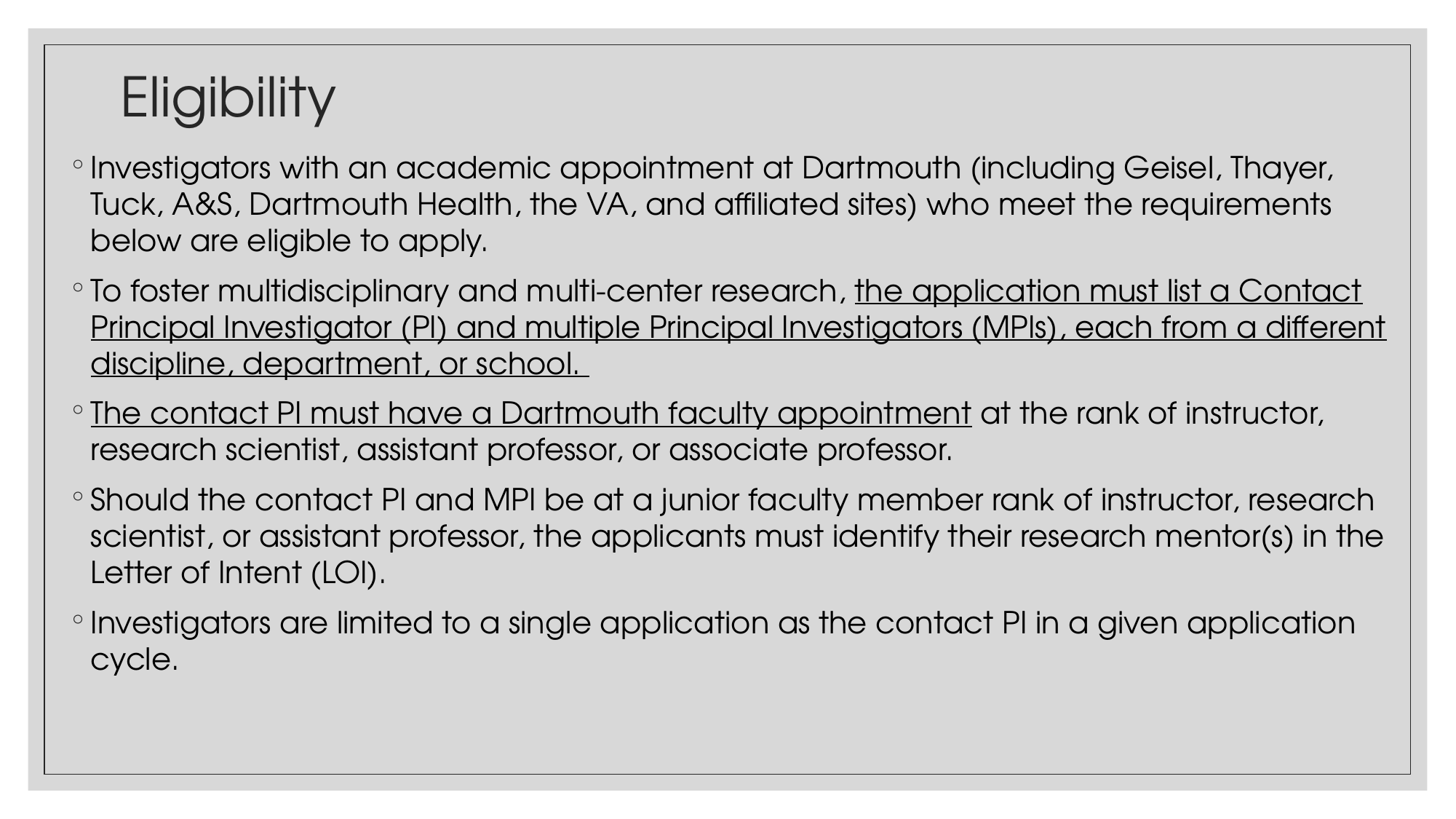

# Eligibility
Investigators with an academic appointment at Dartmouth (including Geisel, Thayer, Tuck, A&S, Dartmouth Health, the VA, and affiliated sites) who meet the requirements below are eligible to apply.
To foster multidisciplinary and multi-center research, the application must list a Contact Principal Investigator (PI) and multiple Principal Investigators (MPIs), each from a different discipline, department, or school.
The contact PI must have a Dartmouth faculty appointment at the rank of instructor, research scientist, assistant professor, or associate professor.
Should the contact PI and MPI be at a junior faculty member rank of instructor, research scientist, or assistant professor, the applicants must identify their research mentor(s) in the Letter of Intent (LOI).
Investigators are limited to a single application as the contact PI in a given application cycle.